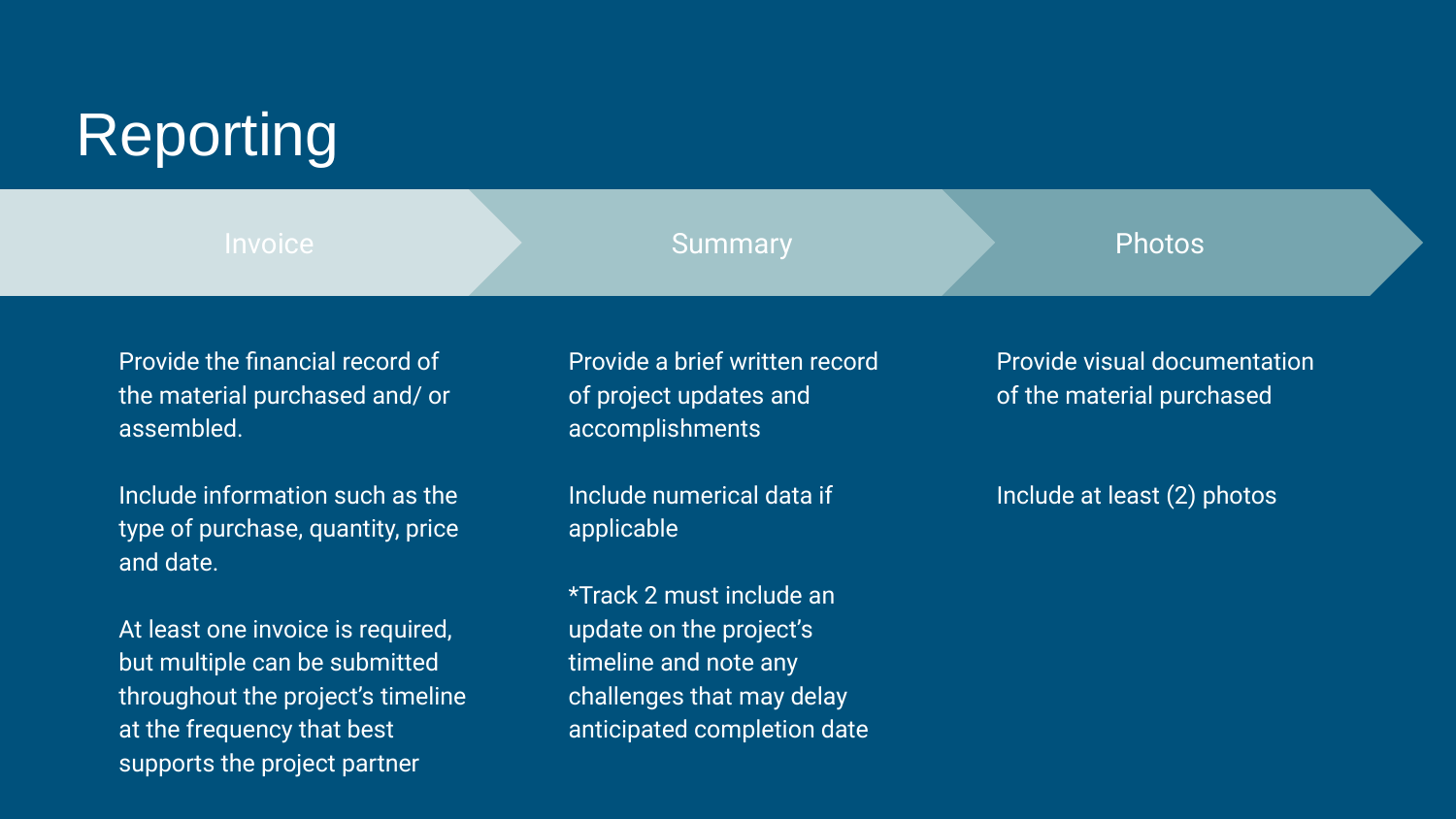

# Reporting
Summary
Provide a brief written record of project updates and accomplishments

Include numerical data if applicable

*Track 2 must include an update on the project’s timeline and note any challenges that may delay anticipated completion date
Photos
Provide visual documentation of the material purchased

Include at least (2) photos
Invoice
Provide the financial record of the material purchased and/ or assembled.

Include information such as the type of purchase, quantity, price and date.

At least one invoice is required, but multiple can be submitted throughout the project’s timeline at the frequency that best supports the project partner